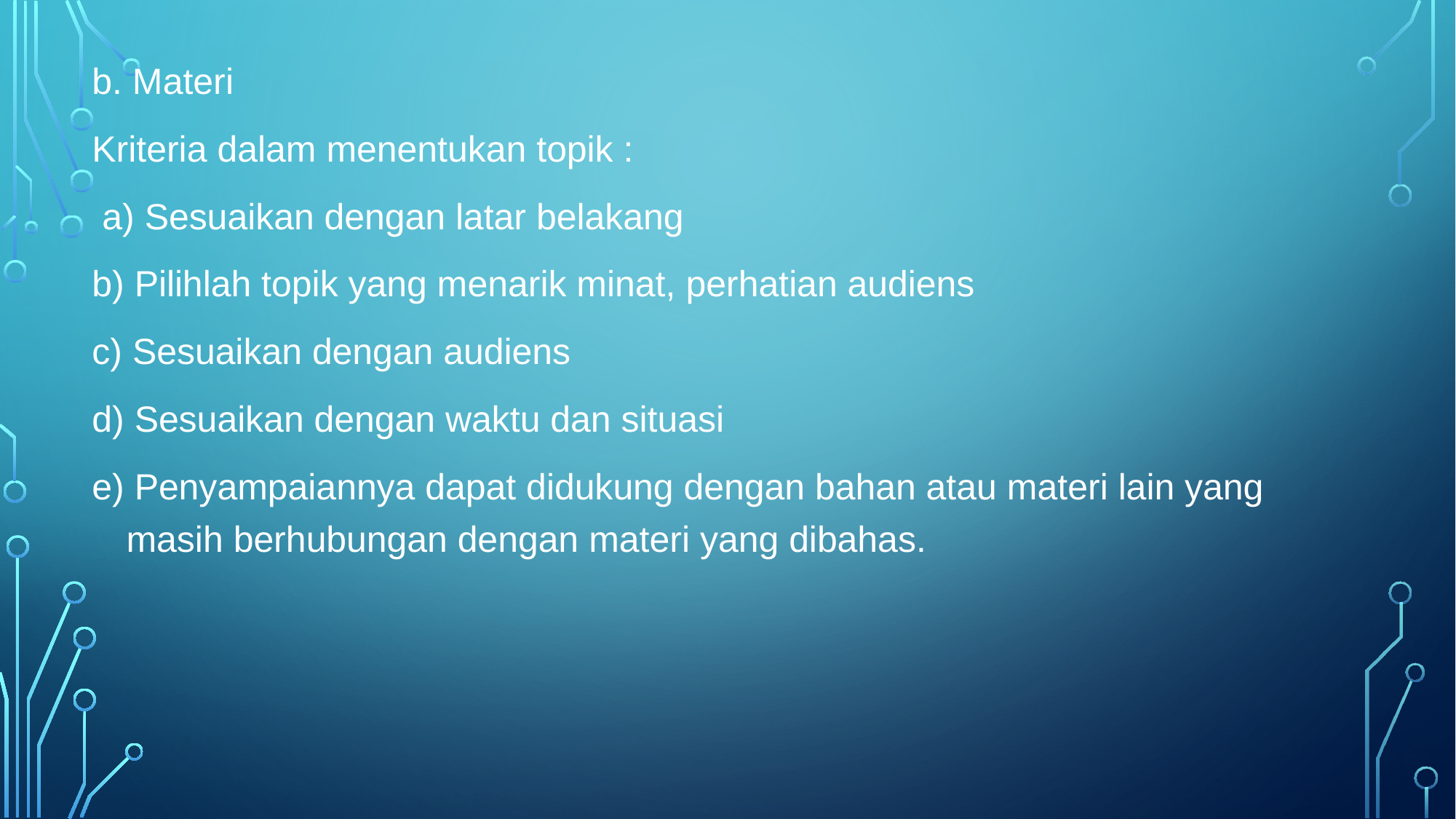

b. Materi
Kriteria dalam menentukan topik :
 a) Sesuaikan dengan latar belakang
b) Pilihlah topik yang menarik minat, perhatian audiens
c) Sesuaikan dengan audiens
d) Sesuaikan dengan waktu dan situasi
e) Penyampaiannya dapat didukung dengan bahan atau materi lain yang masih berhubungan dengan materi yang dibahas.